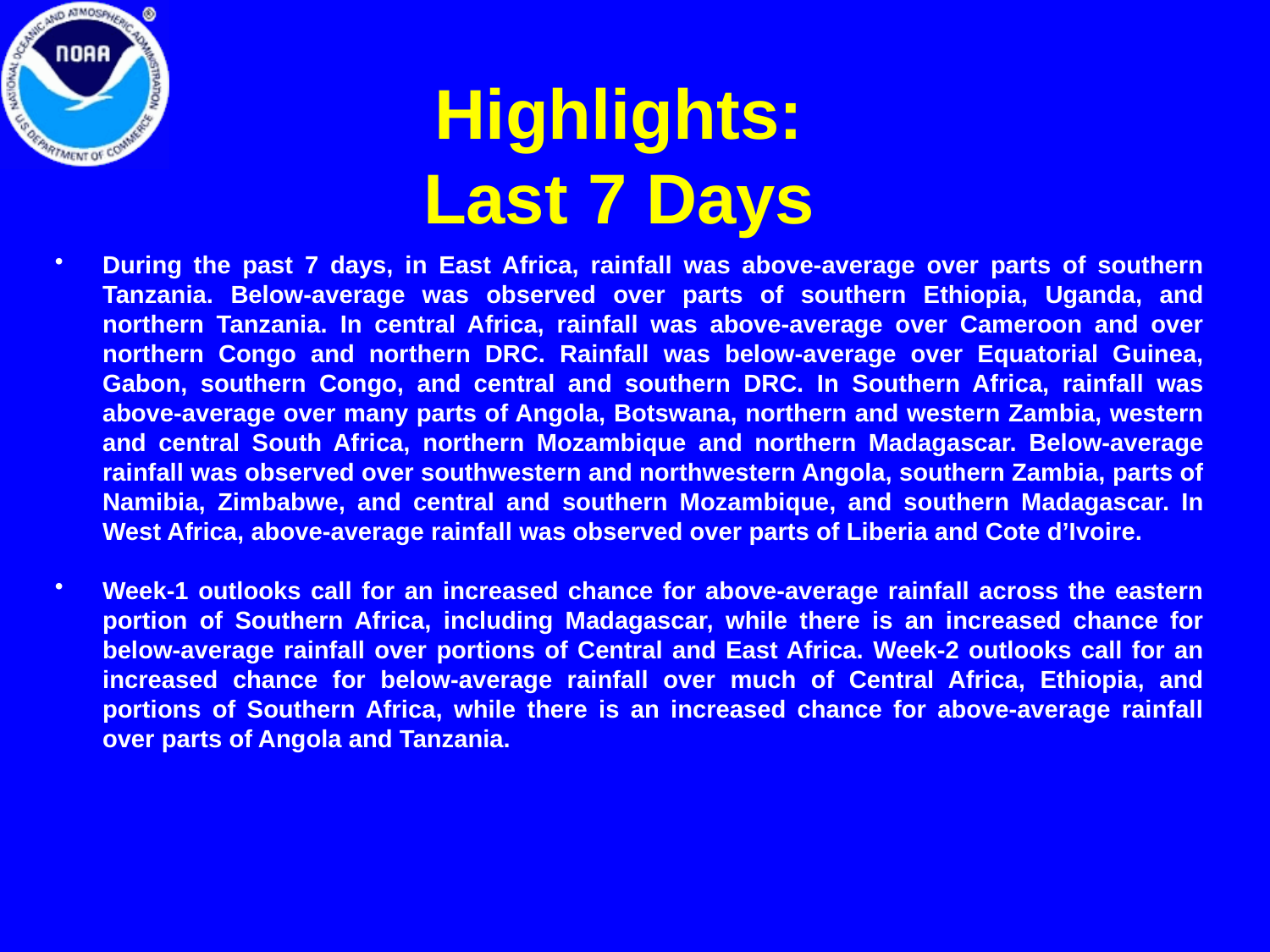

# Highlights: Last 7 Days
During the past 7 days, in East Africa, rainfall was above-average over parts of southern Tanzania. Below-average was observed over parts of southern Ethiopia, Uganda, and northern Tanzania. In central Africa, rainfall was above-average over Cameroon and over northern Congo and northern DRC. Rainfall was below-average over Equatorial Guinea, Gabon, southern Congo, and central and southern DRC. In Southern Africa, rainfall was above-average over many parts of Angola, Botswana, northern and western Zambia, western and central South Africa, northern Mozambique and northern Madagascar. Below-average rainfall was observed over southwestern and northwestern Angola, southern Zambia, parts of Namibia, Zimbabwe, and central and southern Mozambique, and southern Madagascar. In West Africa, above-average rainfall was observed over parts of Liberia and Cote d’Ivoire.

Week-1 outlooks call for an increased chance for above-average rainfall across the eastern portion of Southern Africa, including Madagascar, while there is an increased chance for below-average rainfall over portions of Central and East Africa. Week-2 outlooks call for an increased chance for below-average rainfall over much of Central Africa, Ethiopia, and portions of Southern Africa, while there is an increased chance for above-average rainfall over parts of Angola and Tanzania.